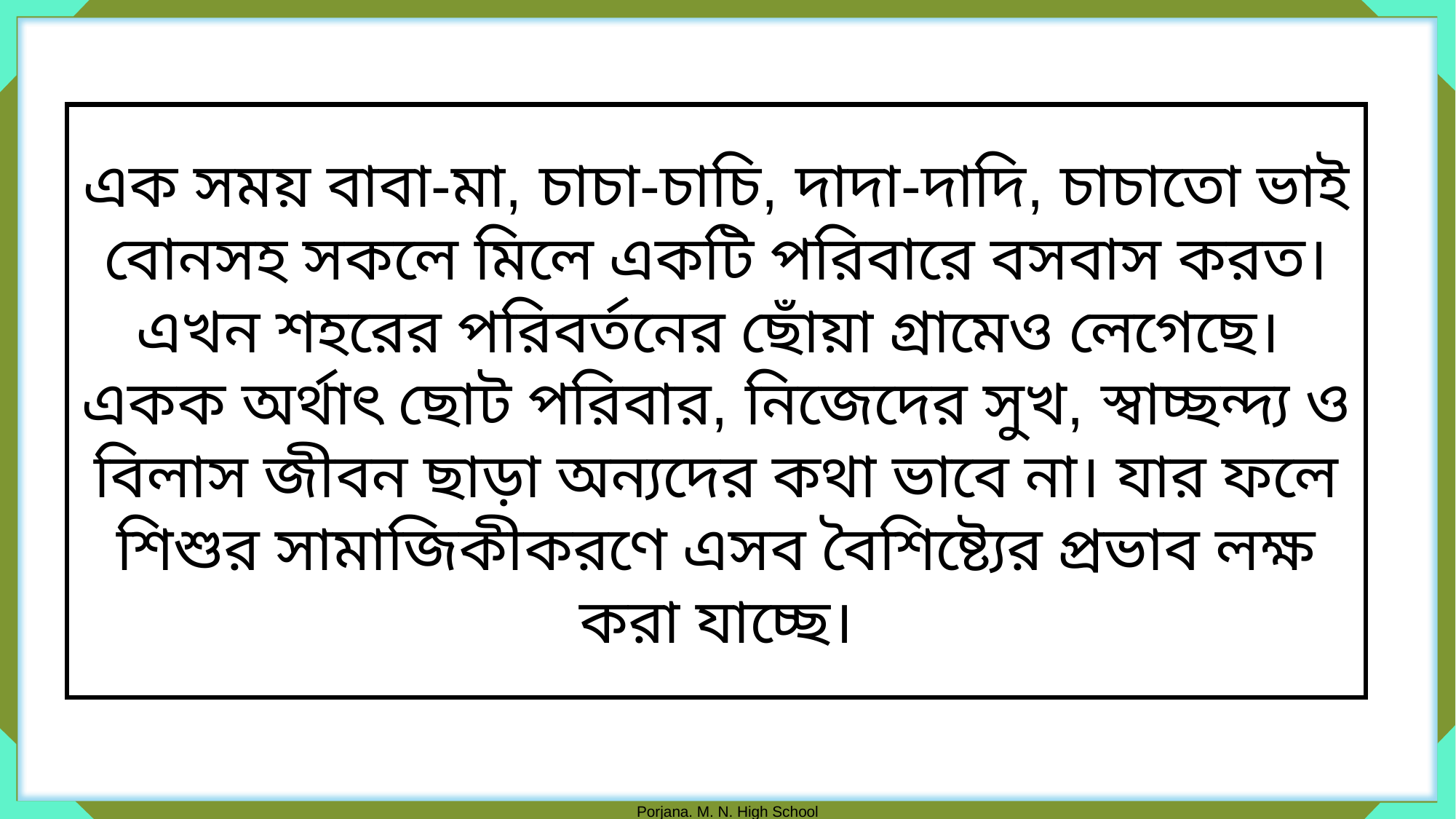

এক সময় বাবা-মা, চাচা-চাচি, দাদা-দাদি, চাচাতো ভাই বোনসহ সকলে মিলে একটি পরিবারে বসবাস করত। এখন শহরের পরিবর্তনের ছোঁয়া গ্রামেও লেগেছে।  একক অর্থাৎ ছোট পরিবার, নিজেদের সুখ, স্বাচ্ছন্দ্য ও বিলাস জীবন ছাড়া অন্যদের কথা ভাবে না। যার ফলে শিশুর সামাজিকীকরণে এসব বৈশিষ্ট্যের প্রভাব লক্ষ করা যাচ্ছে।